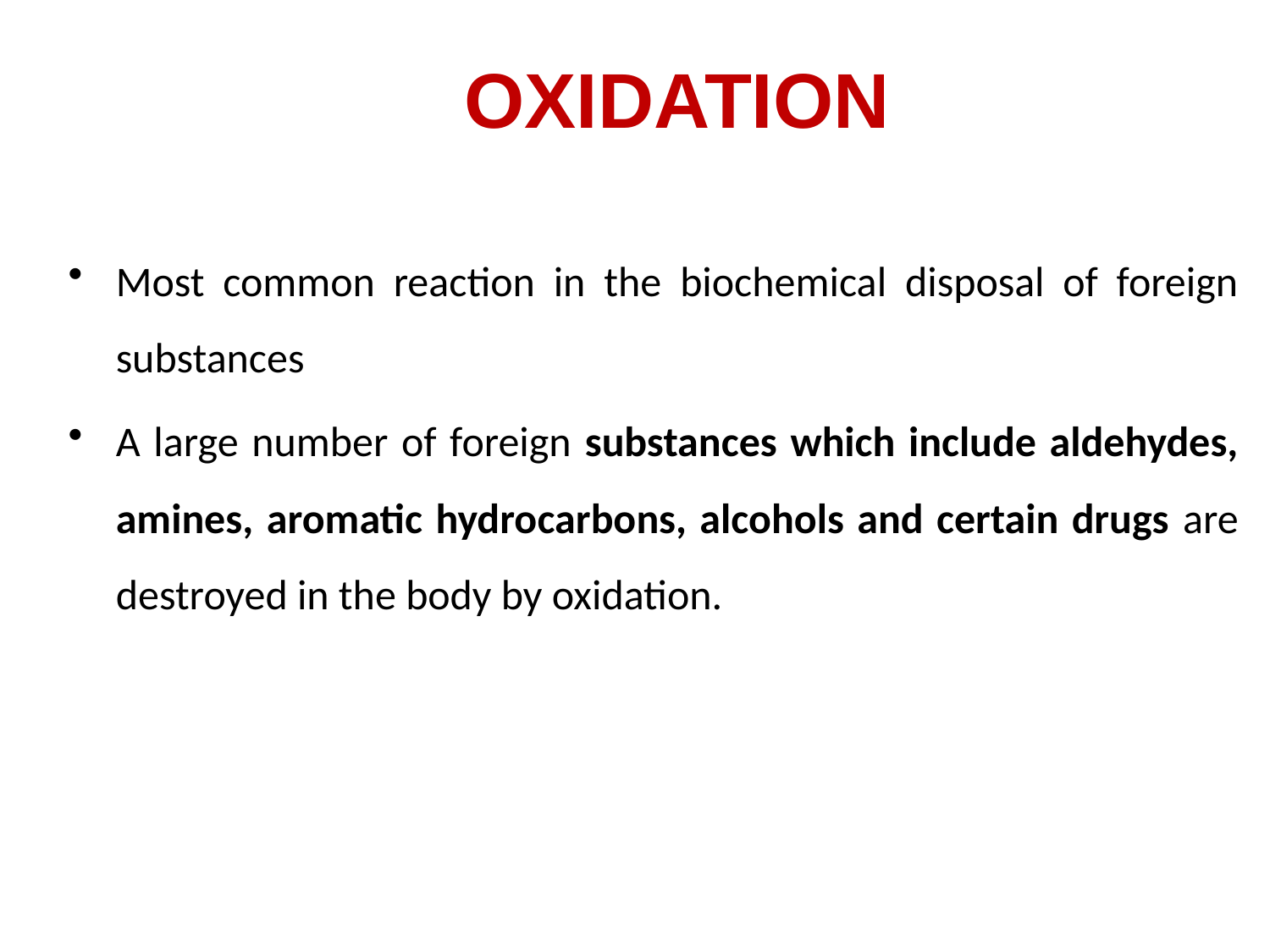

# OXIDATION
Most common reaction in the biochemical disposal of foreign substances
A large number of foreign substances which include aldehydes, amines, aromatic hydrocarbons, alcohols and certain drugs are destroyed in the body by oxidation.